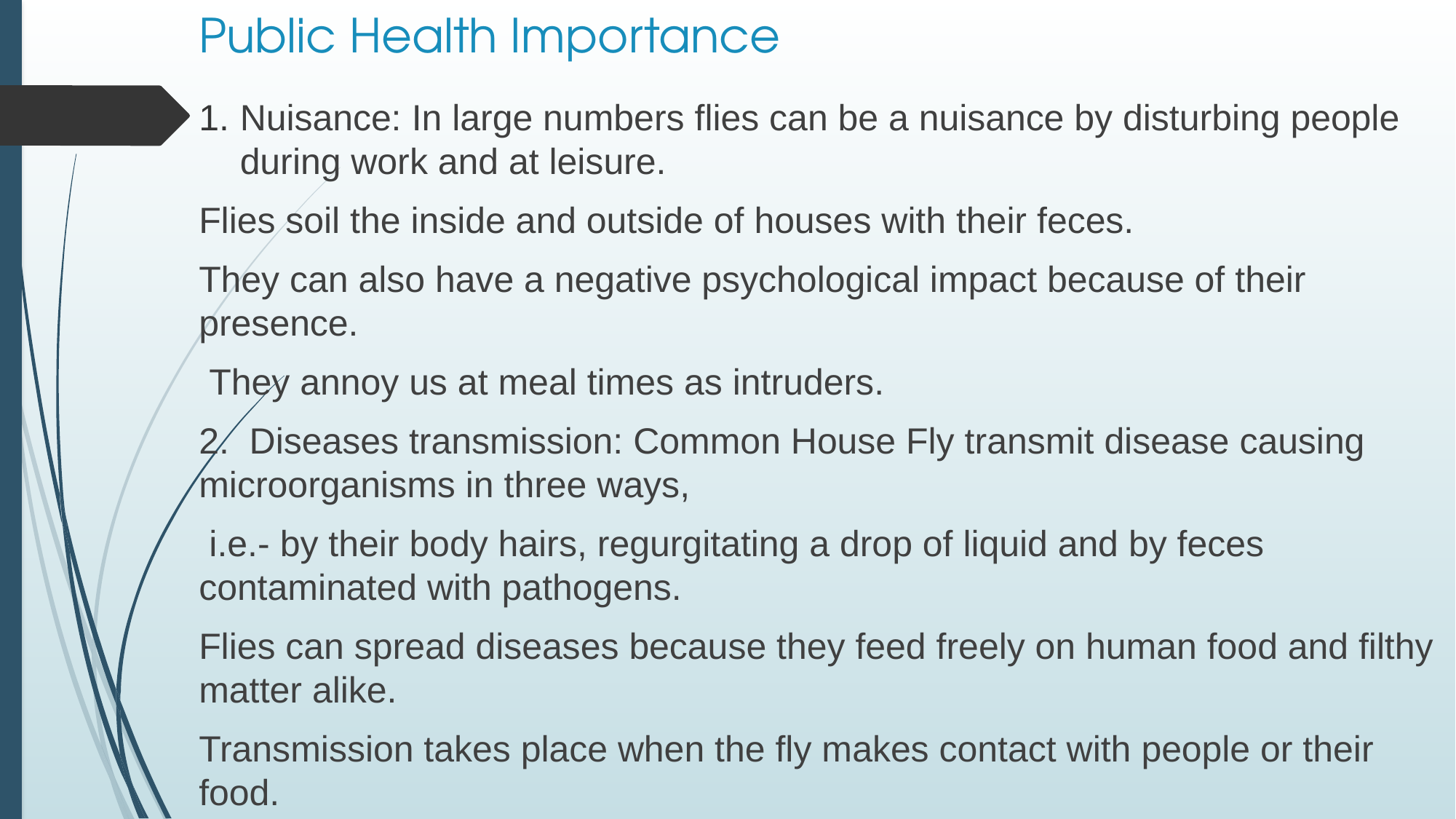

# Public Health Importance
Nuisance: In large numbers flies can be a nuisance by disturbing people during work and at leisure.
Flies soil the inside and outside of houses with their feces.
They can also have a negative psychological impact because of their presence.
 They annoy us at meal times as intruders.
2.  Diseases transmission: Common House Fly transmit disease causing microorganisms in three ways,
 i.e.- by their body hairs, regurgitating a drop of liquid and by feces contaminated with pathogens.
Flies can spread diseases because they feed freely on human food and filthy matter alike.
Transmission takes place when the fly makes contact with people or their food.